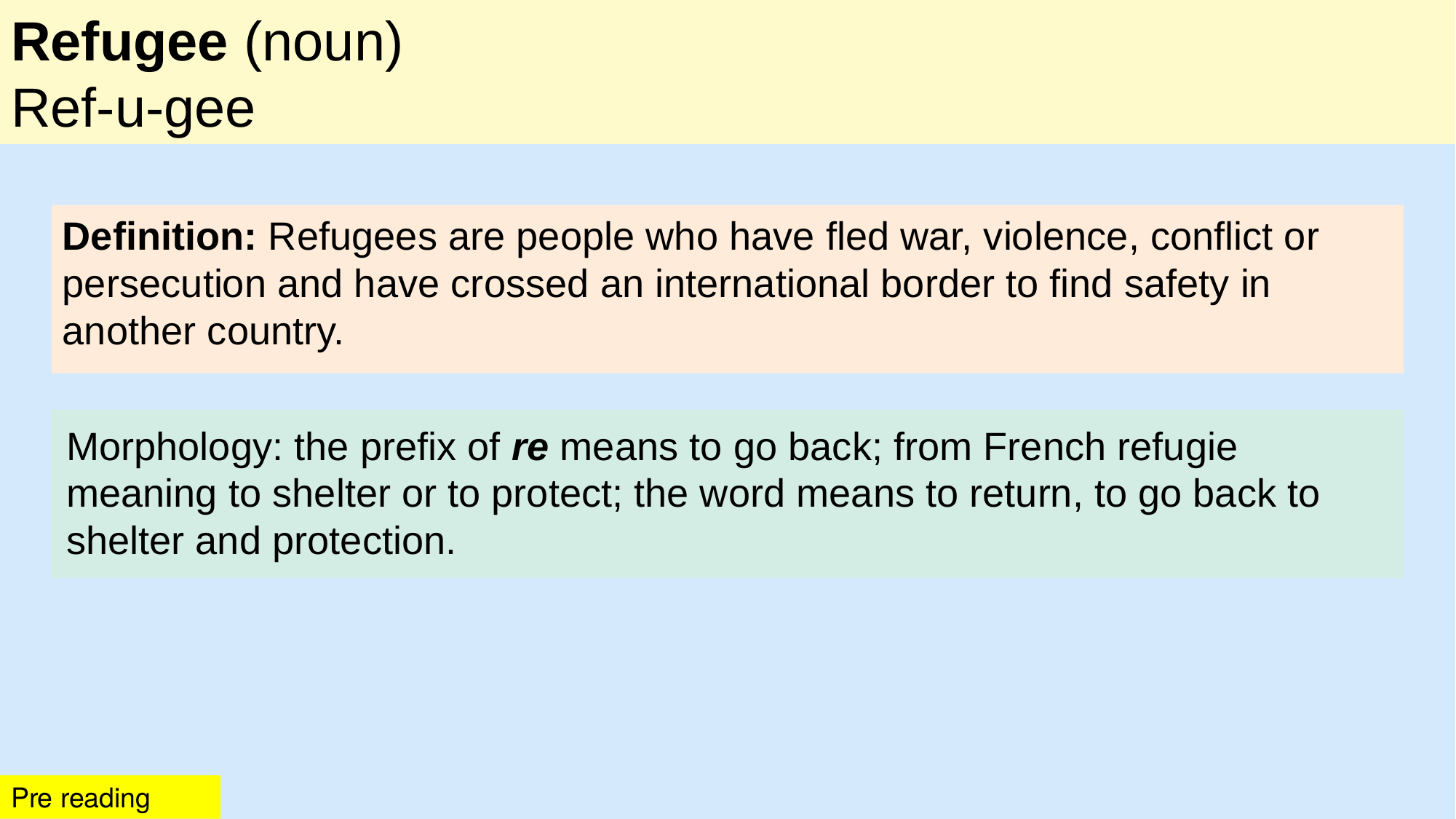

# Refugee (noun) Ref-u-gee
Definition: Refugees are people who have fled war, violence, conflict or persecution and have crossed an international border to find safety in another country.

Morphology: the prefix of re means to go back; from French refugie meaning to shelter or to protect; the word means to return, to go back to shelter and protection.
Pre reading